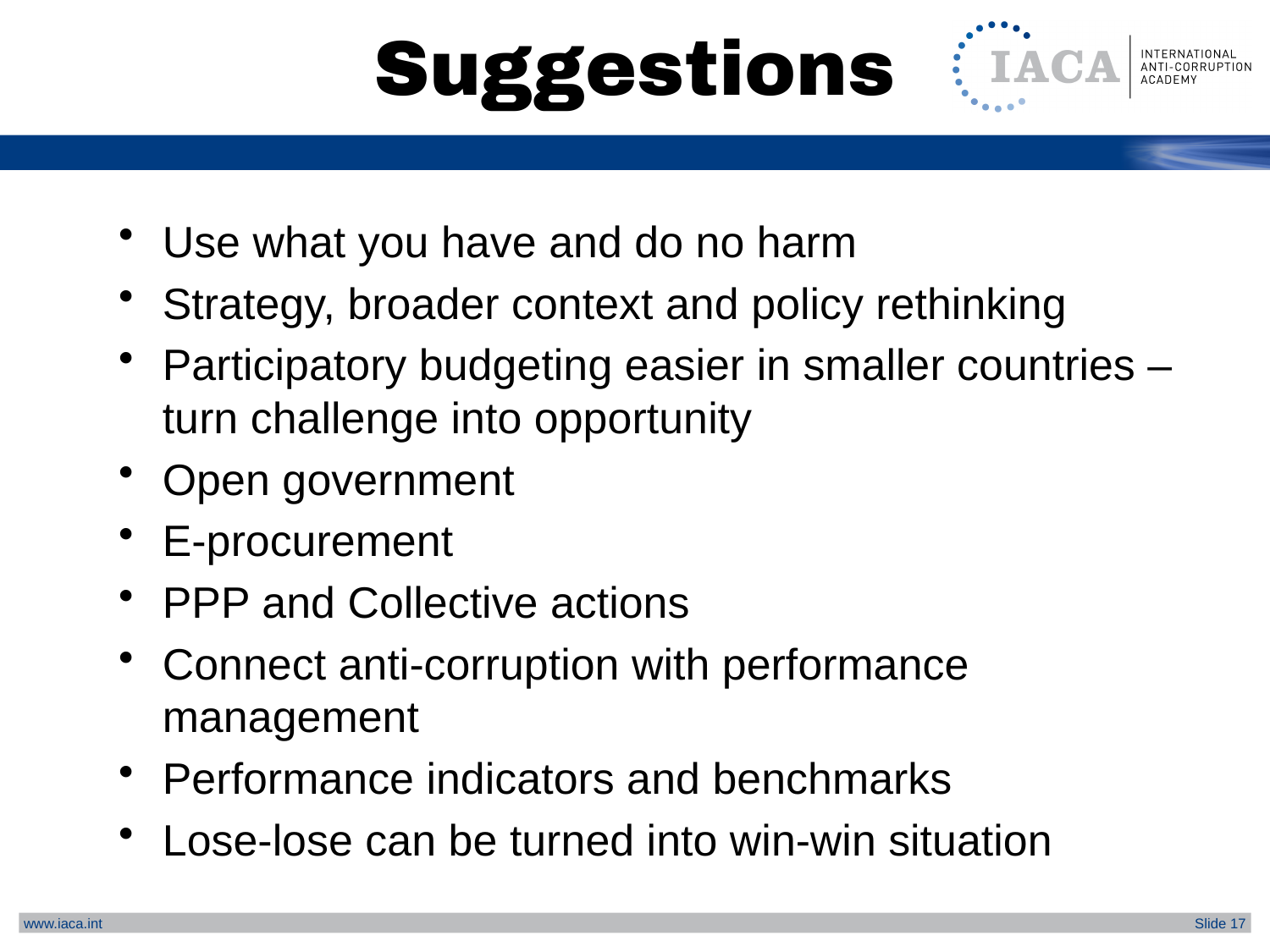

# Suggestions
Use what you have and do no harm
Strategy, broader context and policy rethinking
Participatory budgeting easier in smaller countries – turn challenge into opportunity
Open government
E-procurement
PPP and Collective actions
Connect anti-corruption with performance management
Performance indicators and benchmarks
Lose-lose can be turned into win-win situation